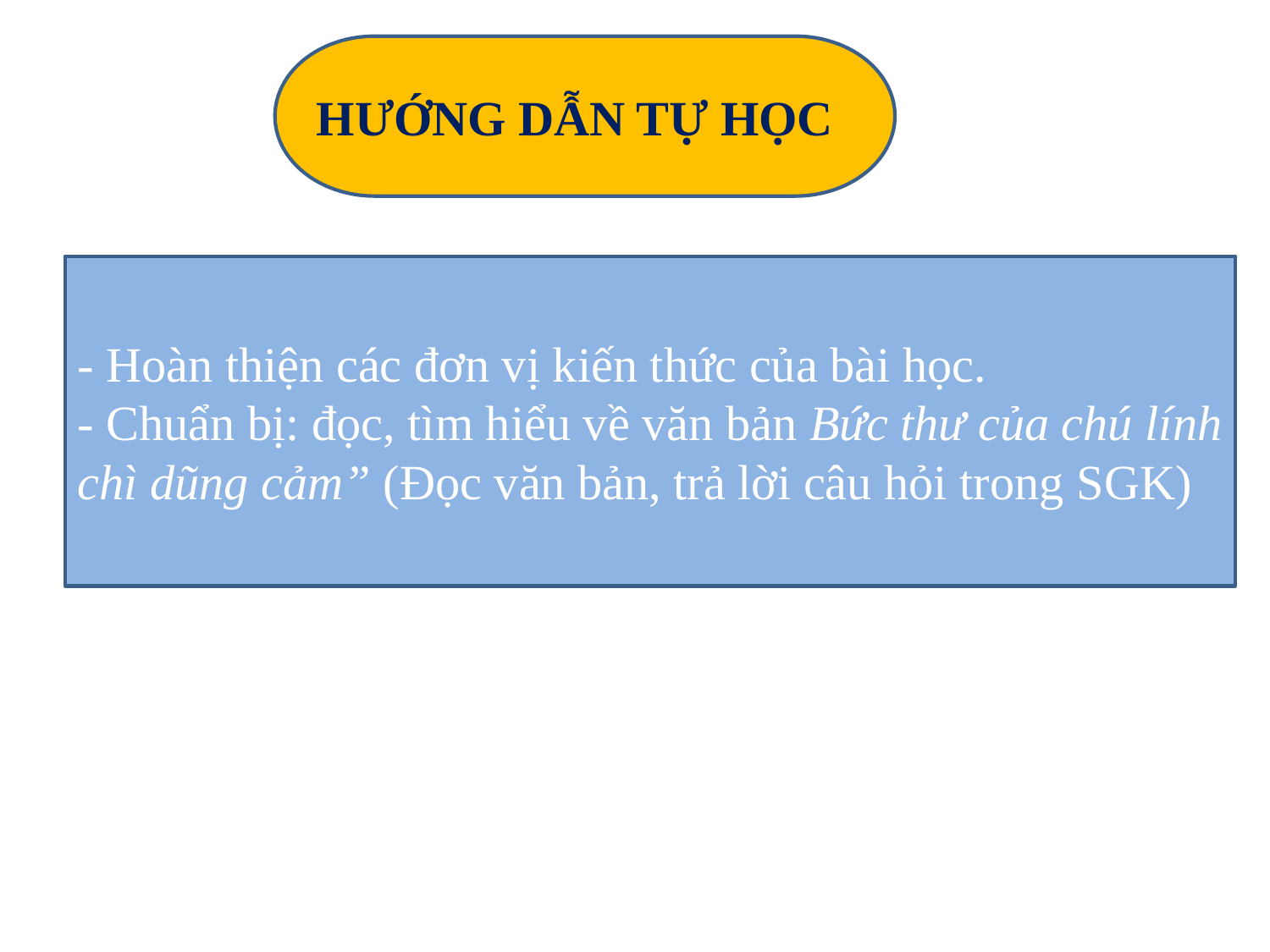

HƯỚNG DẪN TỰ HỌC
- Hoàn thiện các đơn vị kiến thức của bài học.
- Chuẩn bị: đọc, tìm hiểu về văn bản Bức thư của chú lính chì dũng cảm” (Đọc văn bản, trả lời câu hỏi trong SGK)